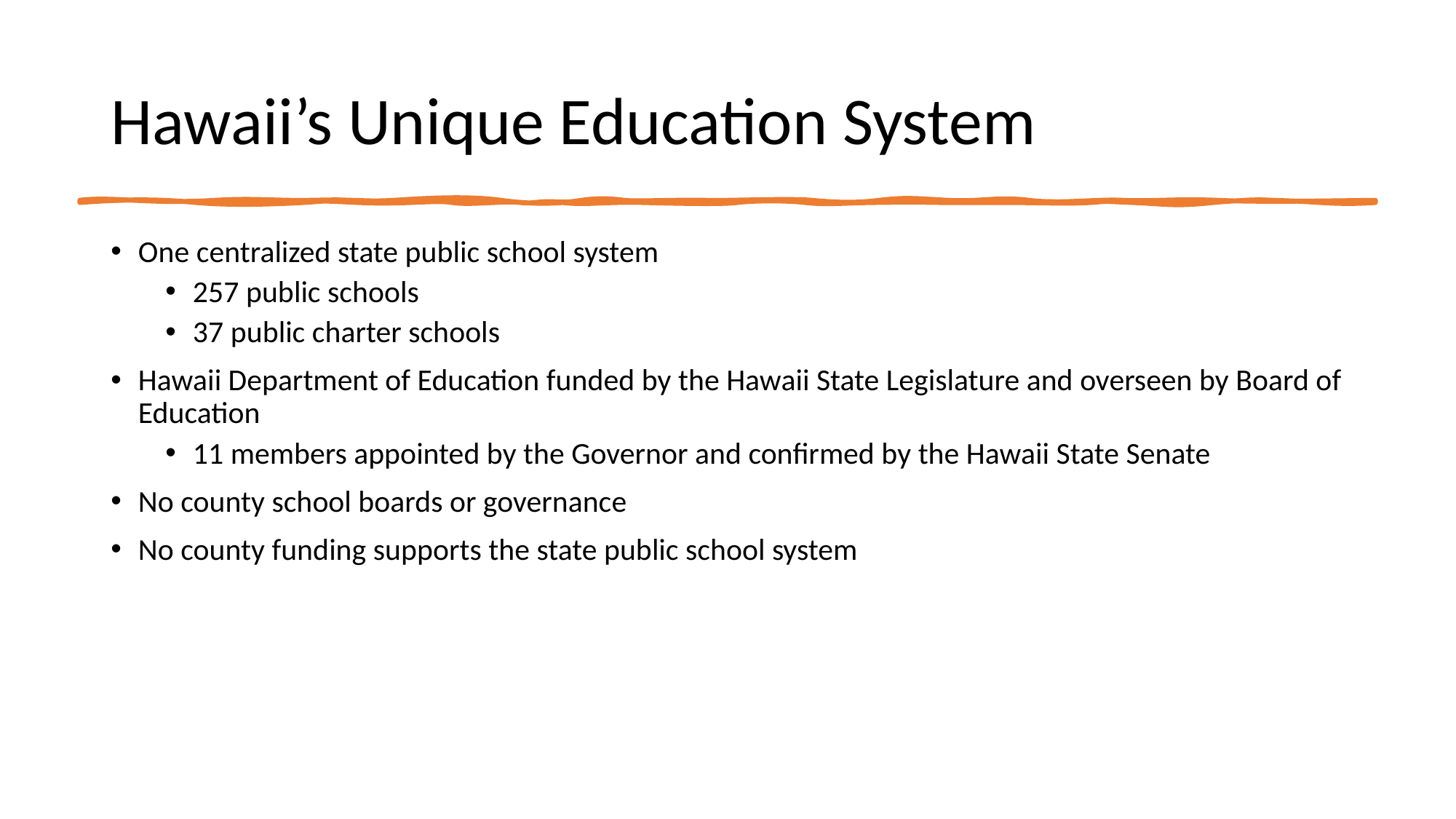

# Hawaii’s Unique Education System

One centralized state public school system
257 public schools
37 public charter schools
Hawaii Department of Education funded by the Hawaii State Legislature and overseen by Board of Education
11 members appointed by the Governor and confirmed by the Hawaii State Senate
No county school boards or governance
No county funding supports the state public school system